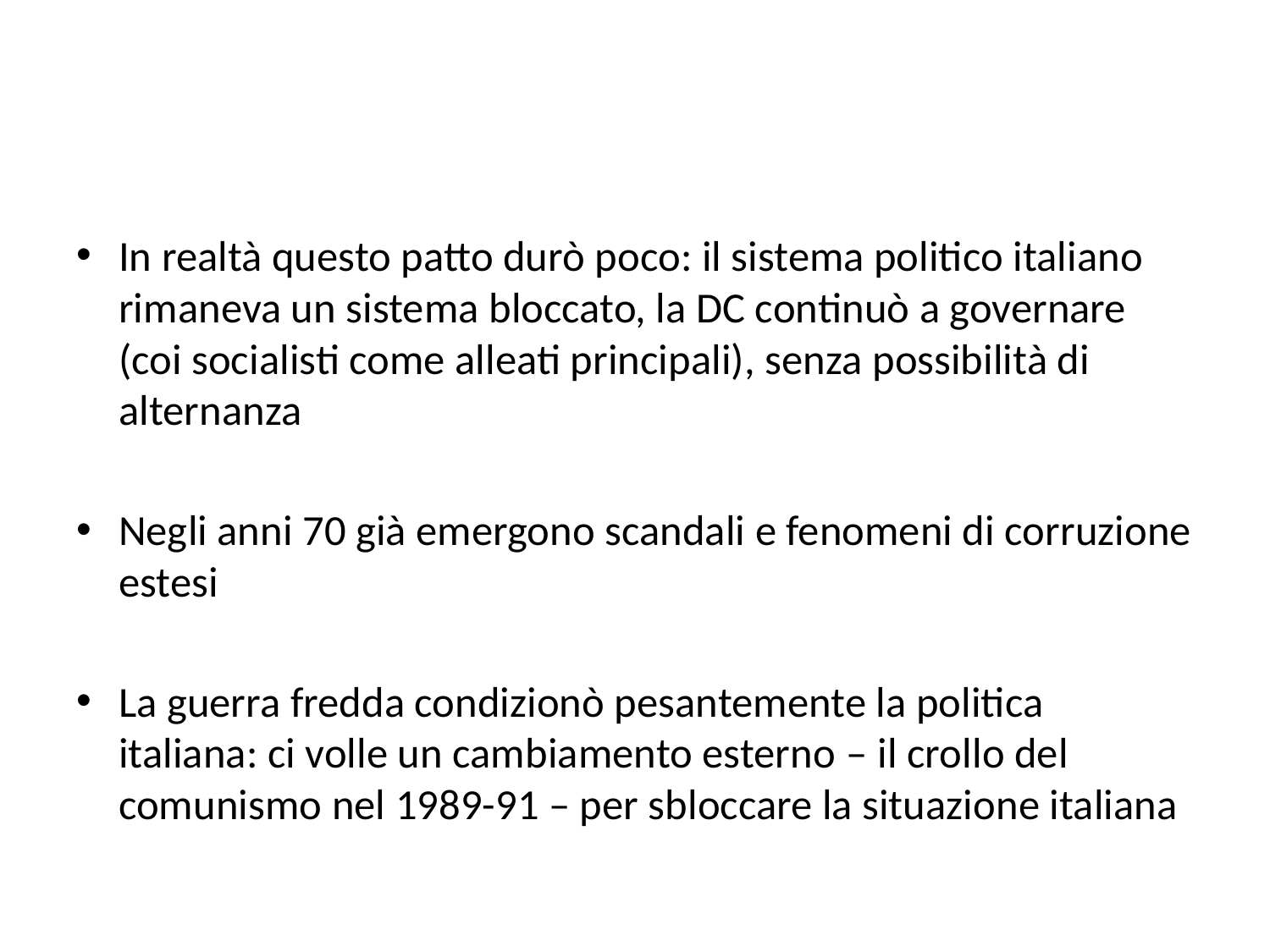

#
In realtà questo patto durò poco: il sistema politico italiano rimaneva un sistema bloccato, la DC continuò a governare (coi socialisti come alleati principali), senza possibilità di alternanza

Negli anni 70 già emergono scandali e fenomeni di corruzione estesi

La guerra fredda condizionò pesantemente la politica italiana: ci volle un cambiamento esterno – il crollo del comunismo nel 1989-91 – per sbloccare la situazione italiana